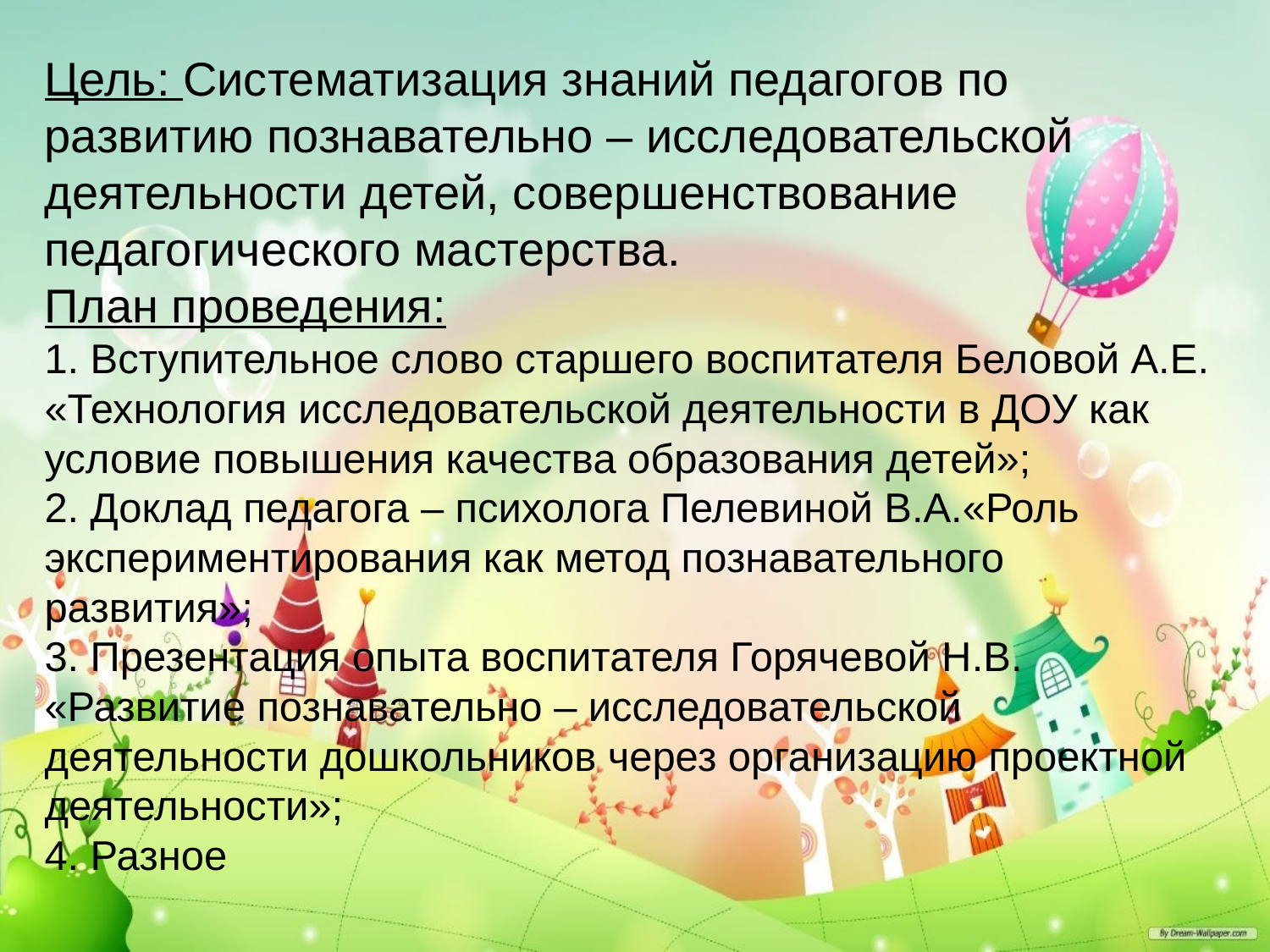

# Цель: Систематизация знаний педагогов по развитию познавательно – исследовательской деятельности детей, совершенствование педагогического мастерства. План проведения: 1. Вступительное слово старшего воспитателя Беловой А.Е. «Технология исследовательской деятельности в ДОУ как условие повышения качества образования детей»; 2. Доклад педагога – психолога Пелевиной В.А.«Роль экспериментирования как метод познавательного развития»; 3. Презентация опыта воспитателя Горячевой Н.В. «Развитие познавательно – исследовательской деятельности дошкольников через организацию проектной  деятельности»; 4. Разное